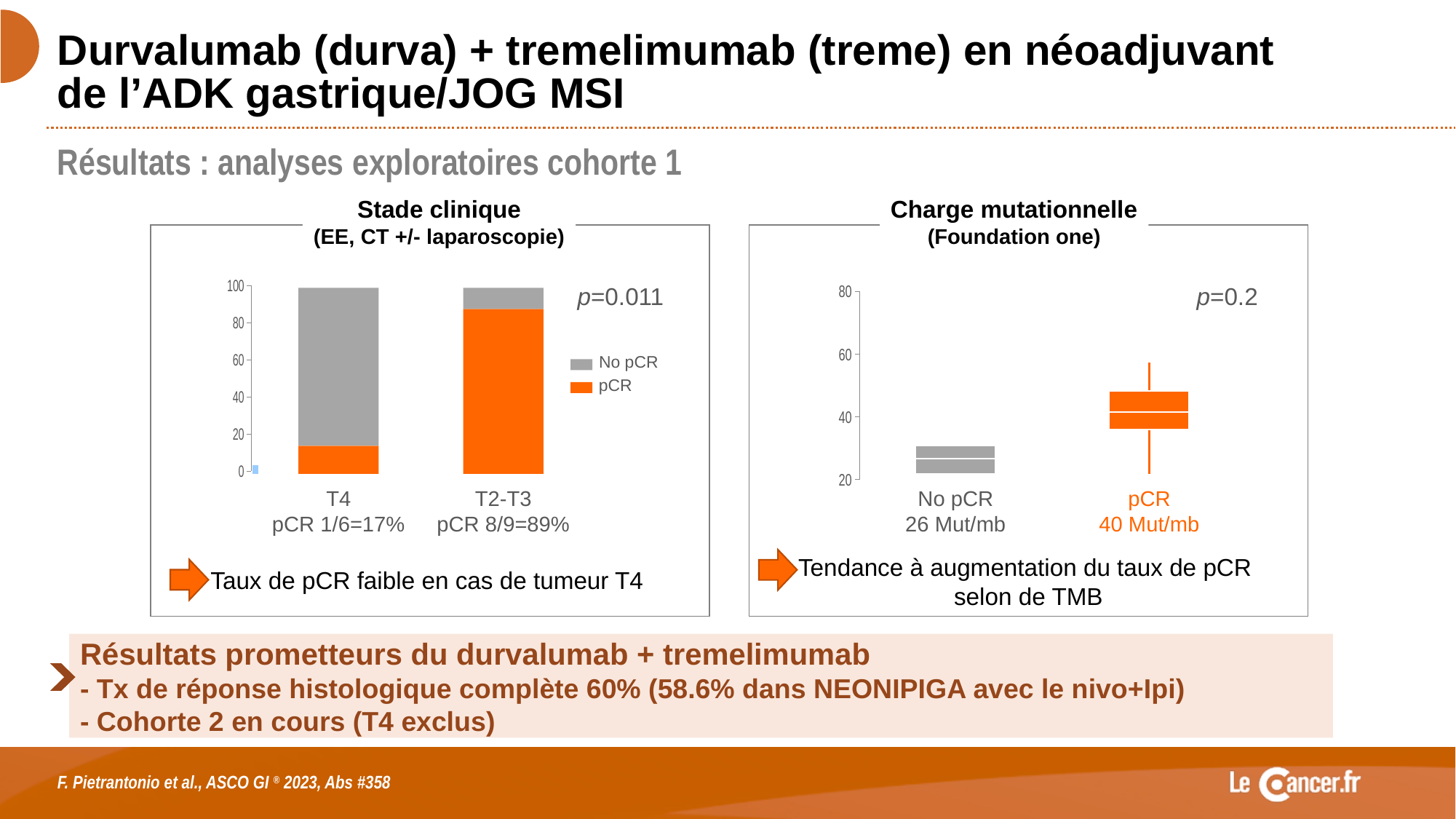

# Durvalumab (durva) + tremelimumab (treme) en néoadjuvant de l’ADK gastrique/JOG MSI
Résultats : analyses exploratoires cohorte 1

Stade clinique
(EE, CT +/- laparoscopie)
Charge mutationnelle
(Foundation one)

### Chart

| Category | Valeur Y 1 |
|---|---|
p=0.011

### Chart

| Category | Valeur Y 1 |
|---|---|
p=0.2

No pCR

pCR

T4
pCR 1/6=17%
T2-T3
pCR 8/9=89%
No pCR
26 Mut/mb
pCR
40 Mut/mb
Tendance à augmentation du taux de pCR
selon de TMB

Taux de pCR faible en cas de tumeur T4
Résultats prometteurs du durvalumab + tremelimumab
- Tx de réponse histologique complète 60% (58.6% dans NEONIPIGA avec le nivo+Ipi)
- Cohorte 2 en cours (T4 exclus)

F. Pietrantonio et al., ASCO GI ® 2023, Abs #358